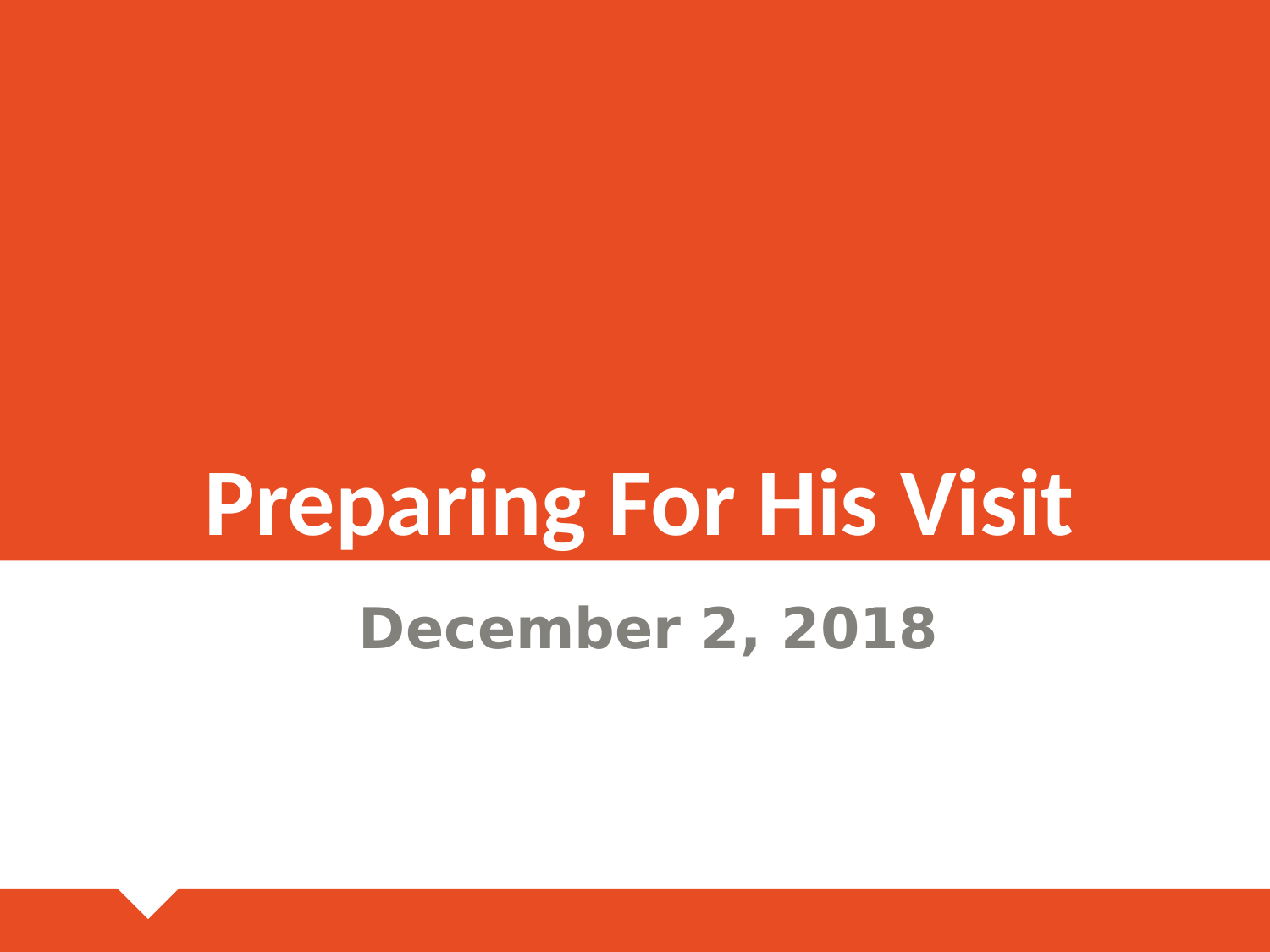

# Preparing For His Visit
December 2, 2018